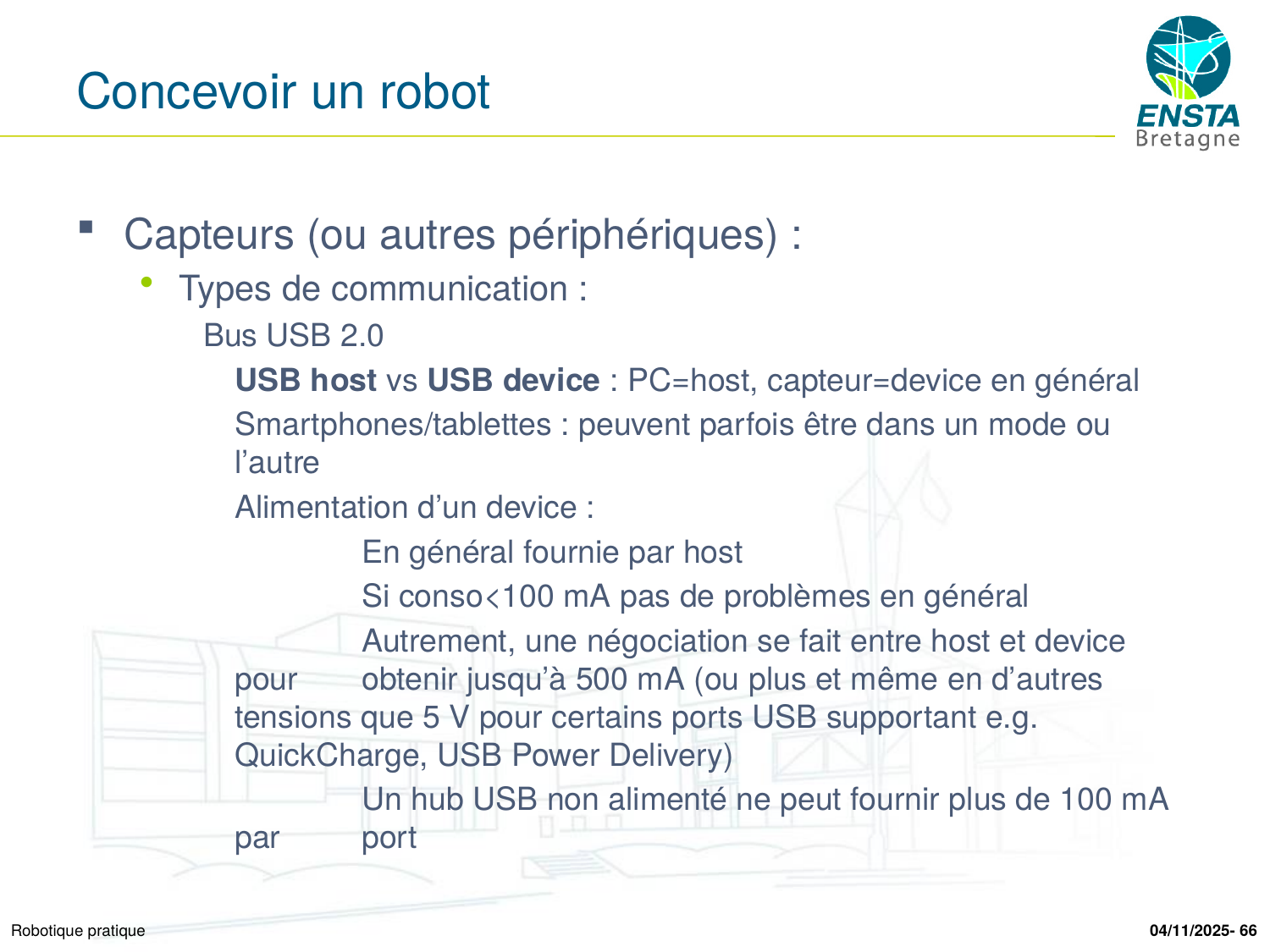

# Concevoir un robot
Capteurs (ou autres périphériques) :
Types de communication :
Bus USB 2.0
	USB host vs USB device : PC=host, capteur=device en général
	Smartphones/tablettes : peuvent parfois être dans un mode ou l’autre
	Alimentation d’un device :
		En général fournie par host
		Si conso<100 mA pas de problèmes en général
		Autrement, une négociation se fait entre host et device pour 	obtenir jusqu’à 500 mA (ou plus et même en d’autres 	tensions que 5 V pour certains ports USB supportant e.g. 	QuickCharge, USB Power Delivery)
		Un hub USB non alimenté ne peut fournir plus de 100 mA par 	port